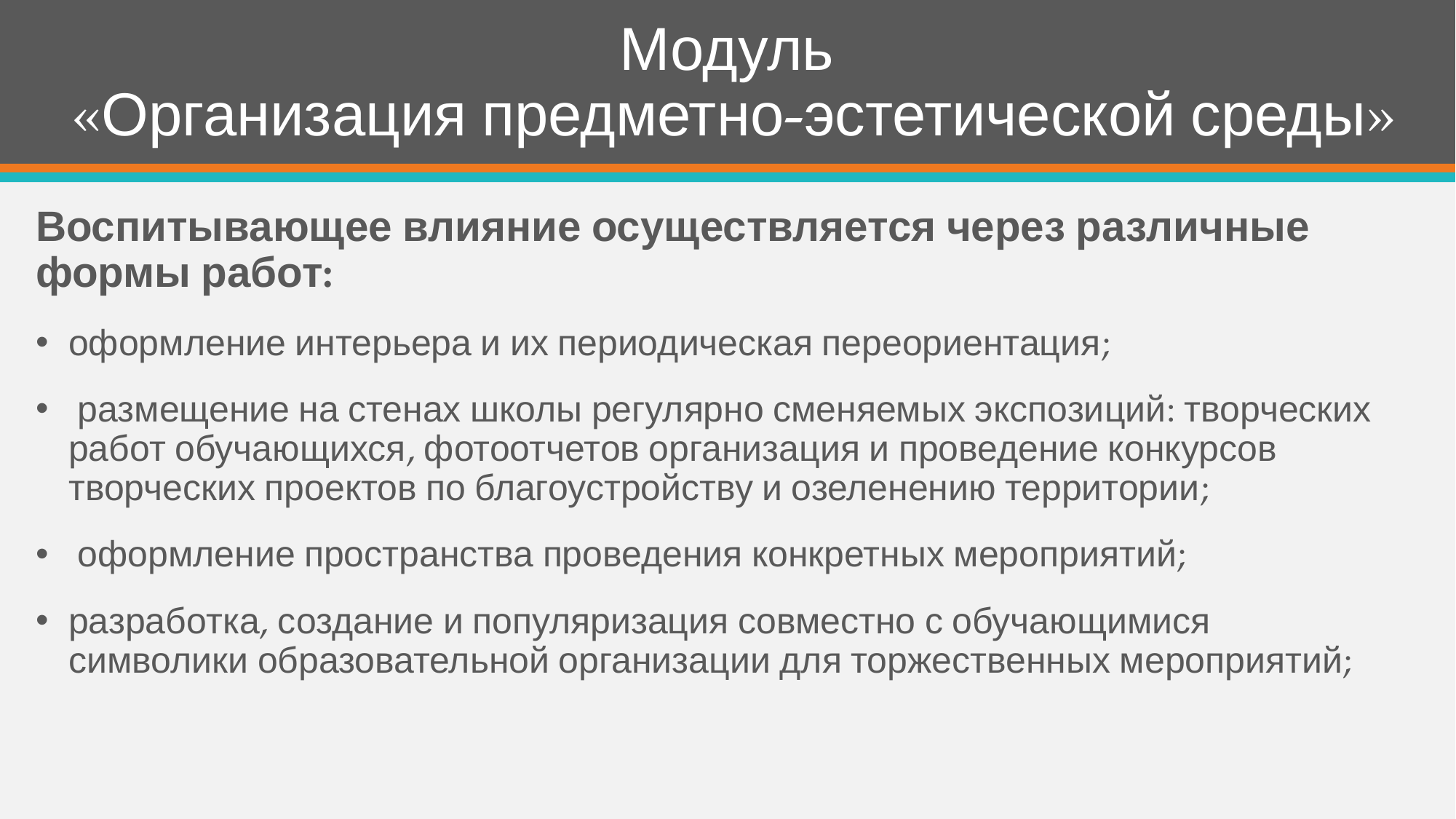

# Модуль «Организация предметно-эстетической среды»
Воспитывающее влияние осуществляется через различные формы работ:
оформление интерьера и их периодическая переориентация;
 размещение на стенах школы регулярно сменяемых экспозиций: творческих работ обучающихся, фотоотчетов организация и проведение конкурсов творческих проектов по благоустройству и озеленению территории;
 оформление пространства проведения конкретных мероприятий;
разработка, создание и популяризация совместно с обучающимися символики образовательной организации для торжественных мероприятий;